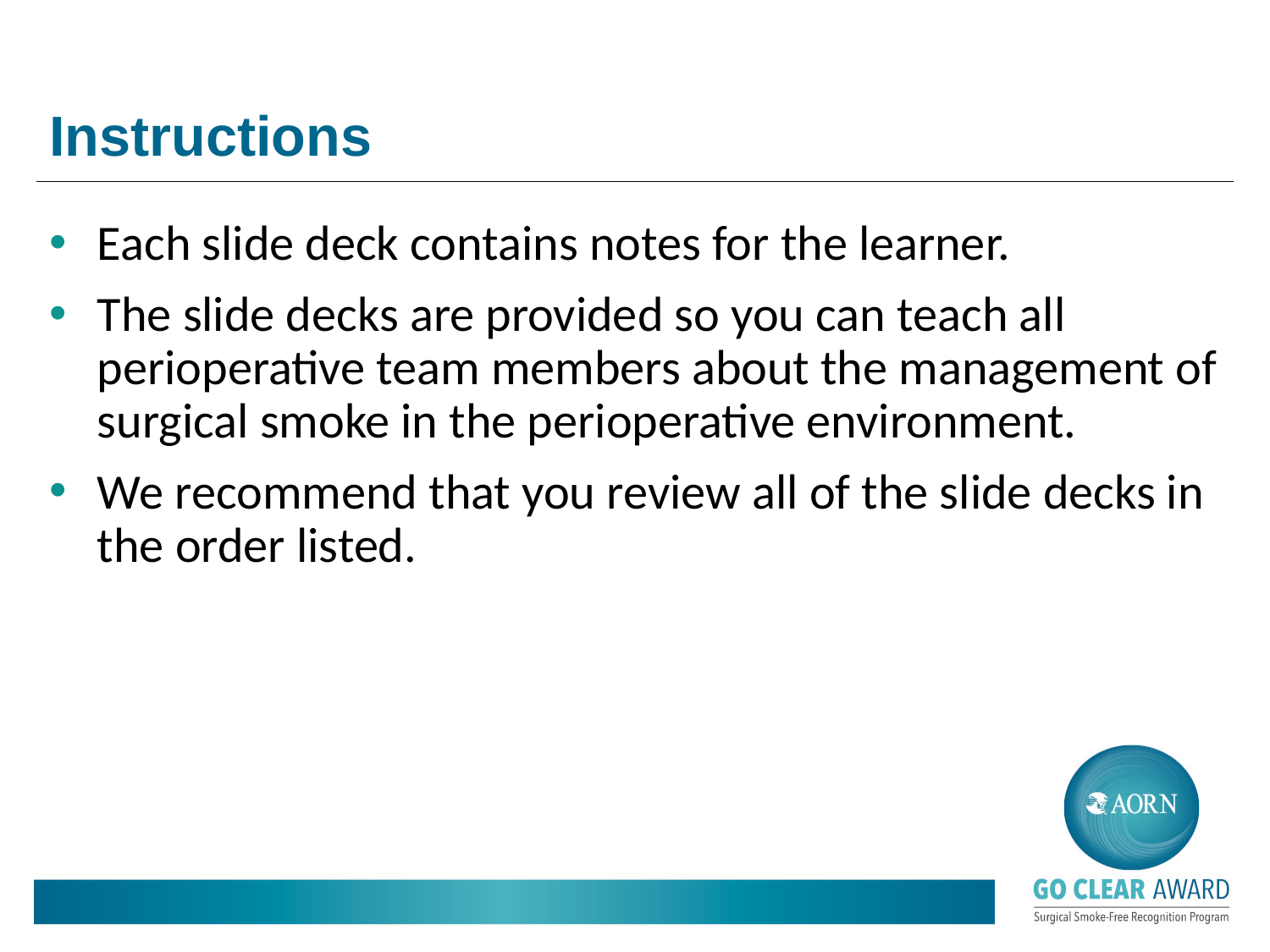

# Instructions
Each slide deck contains notes for the learner.
The slide decks are provided so you can teach all perioperative team members about the management of surgical smoke in the perioperative environment.
We recommend that you review all of the slide decks in the order listed.